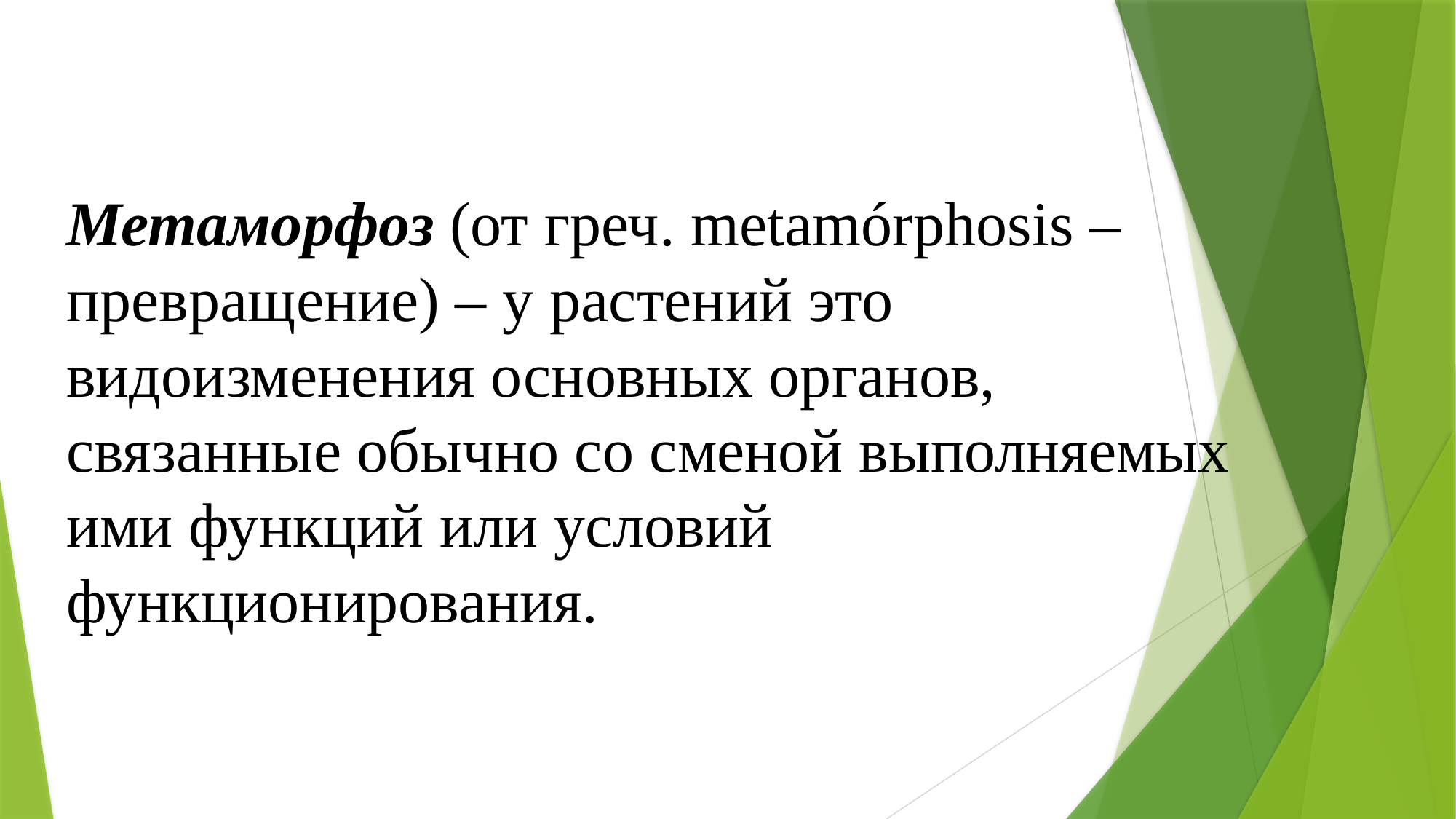

Метаморфоз (от греч. metamórphosis – превращение) – у растений это видоизменения основных органов, связанные обычно со сменой выполняемых ими функций или условий функционирования.